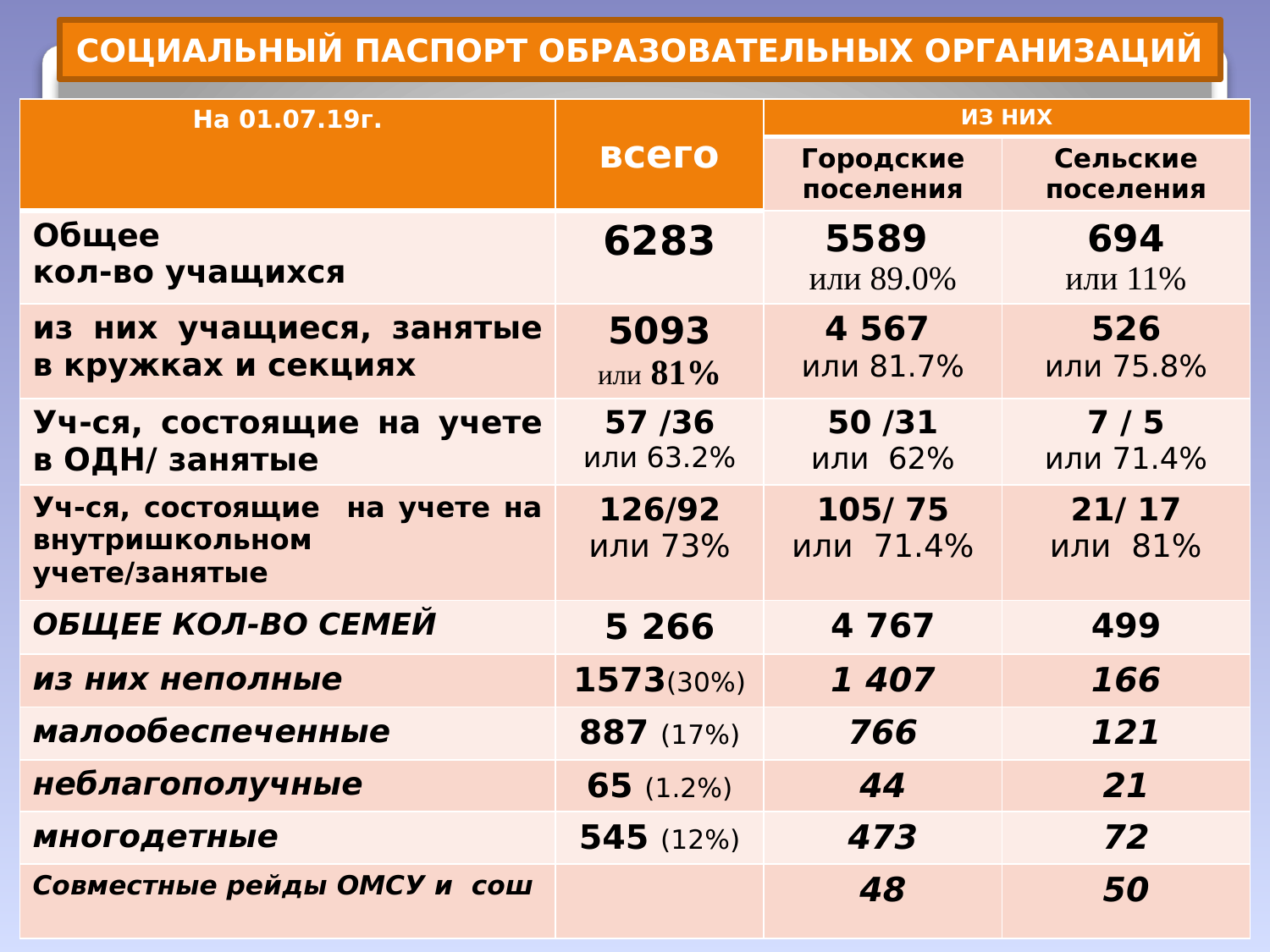

СОЦИАЛЬНЫЙ ПАСПОРТ ОБРАЗОВАТЕЛЬНЫХ ОРГАНИЗАЦИЙ
| На 01.07.19г. | всего | ИЗ НИХ |  |
| --- | --- | --- | --- |
|  |  | Городские поселения | Сельские поселения |
| Общее кол-во учащихся | 6283 | 5589 или 89.0% | 694 или 11% |
| из них учащиеся, занятые в кружках и секциях | 5093 или 81% | 4 567 или 81.7% | 526 или 75.8% |
| Уч-ся, состоящие на учете в ОДН/ занятые | 57 /36 или 63.2% | 50 /31 или 62% | 7 / 5 или 71.4% |
| Уч-ся, состоящие на учете на внутришкольном учете/занятые | 126/92 или 73% | 105/ 75 или 71.4% | 21/ 17 или 81% |
| ОБЩЕЕ КОЛ-ВО СЕМЕЙ | 5 266 | 4 767 | 499 |
| из них неполные | 1573(30%) | 1 407 | 166 |
| малообеспеченные | 887 (17%) | 766 | 121 |
| неблагополучные | 65 (1.2%) | 44 | 21 |
| многодетные | 545 (12%) | 473 | 72 |
| Совместные рейды ОМСУ и сош |  | 48 | 50 |